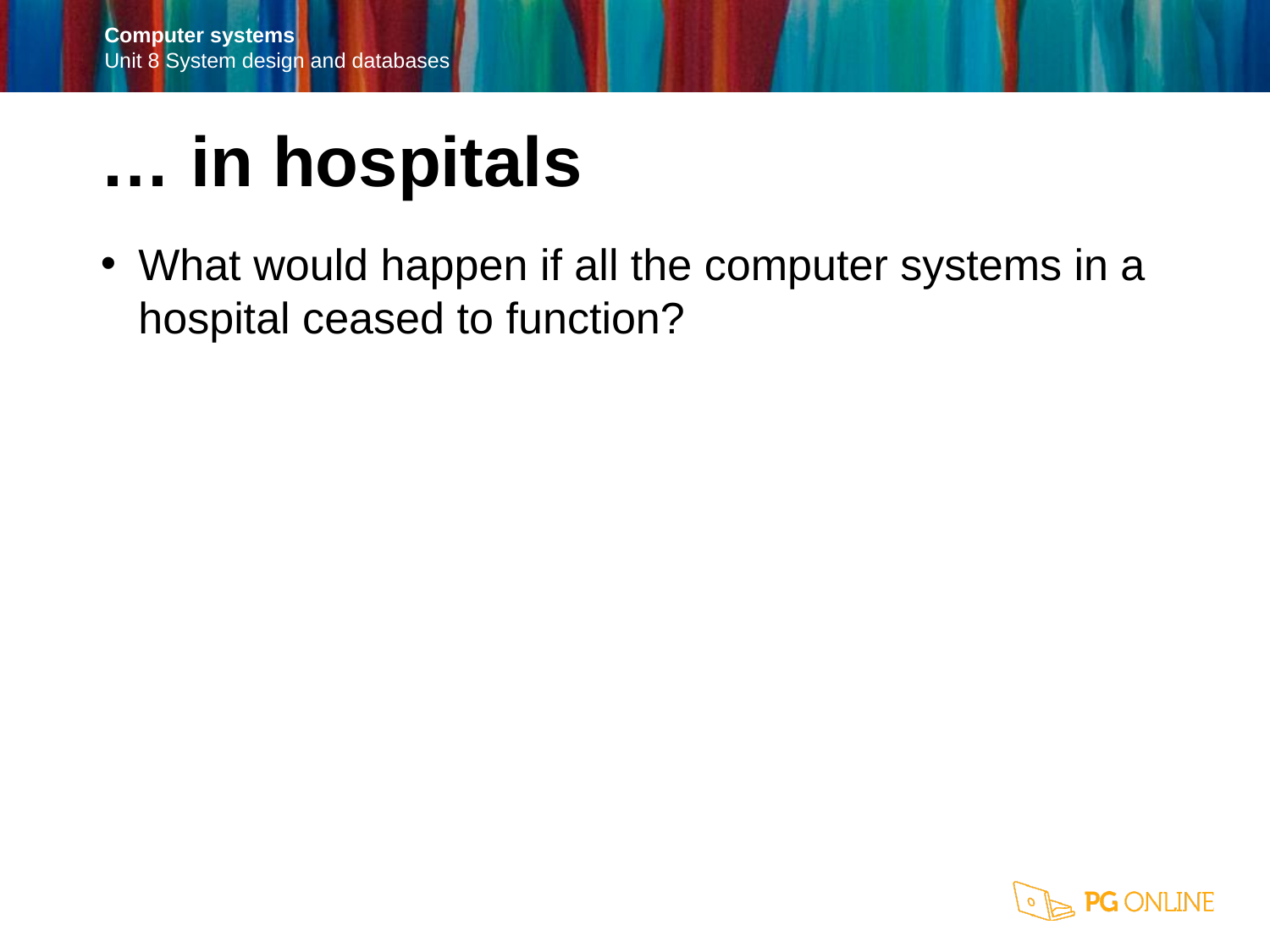

… in hospitals

What would happen if all the computer systems in a hospital ceased to function?